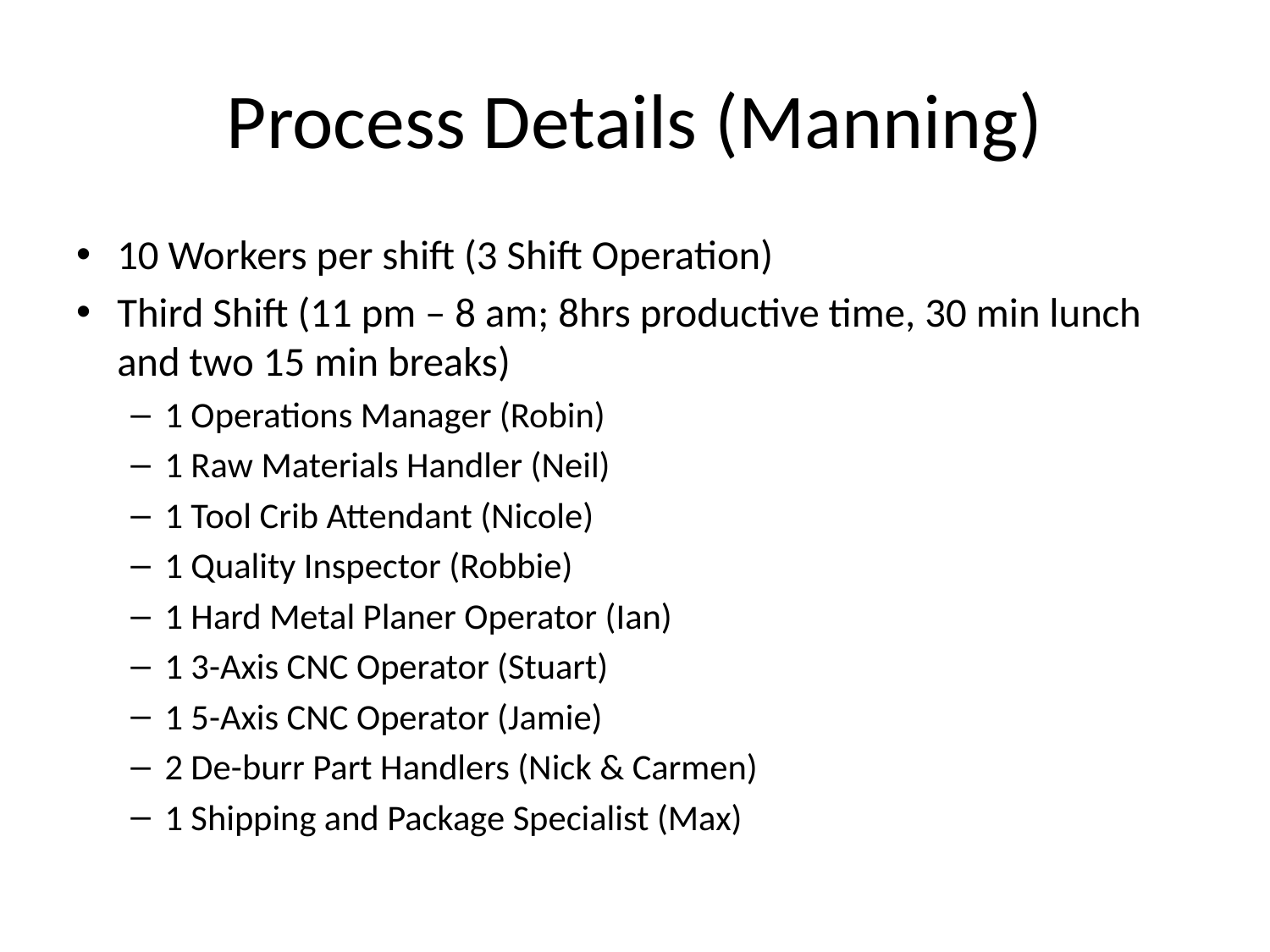

# Process Details (Manning)
10 Workers per shift (3 Shift Operation)
Third Shift (11 pm – 8 am; 8hrs productive time, 30 min lunch and two 15 min breaks)
1 Operations Manager (Robin)
1 Raw Materials Handler (Neil)
1 Tool Crib Attendant (Nicole)
1 Quality Inspector (Robbie)
1 Hard Metal Planer Operator (Ian)
1 3-Axis CNC Operator (Stuart)
1 5-Axis CNC Operator (Jamie)
2 De-burr Part Handlers (Nick & Carmen)
1 Shipping and Package Specialist (Max)